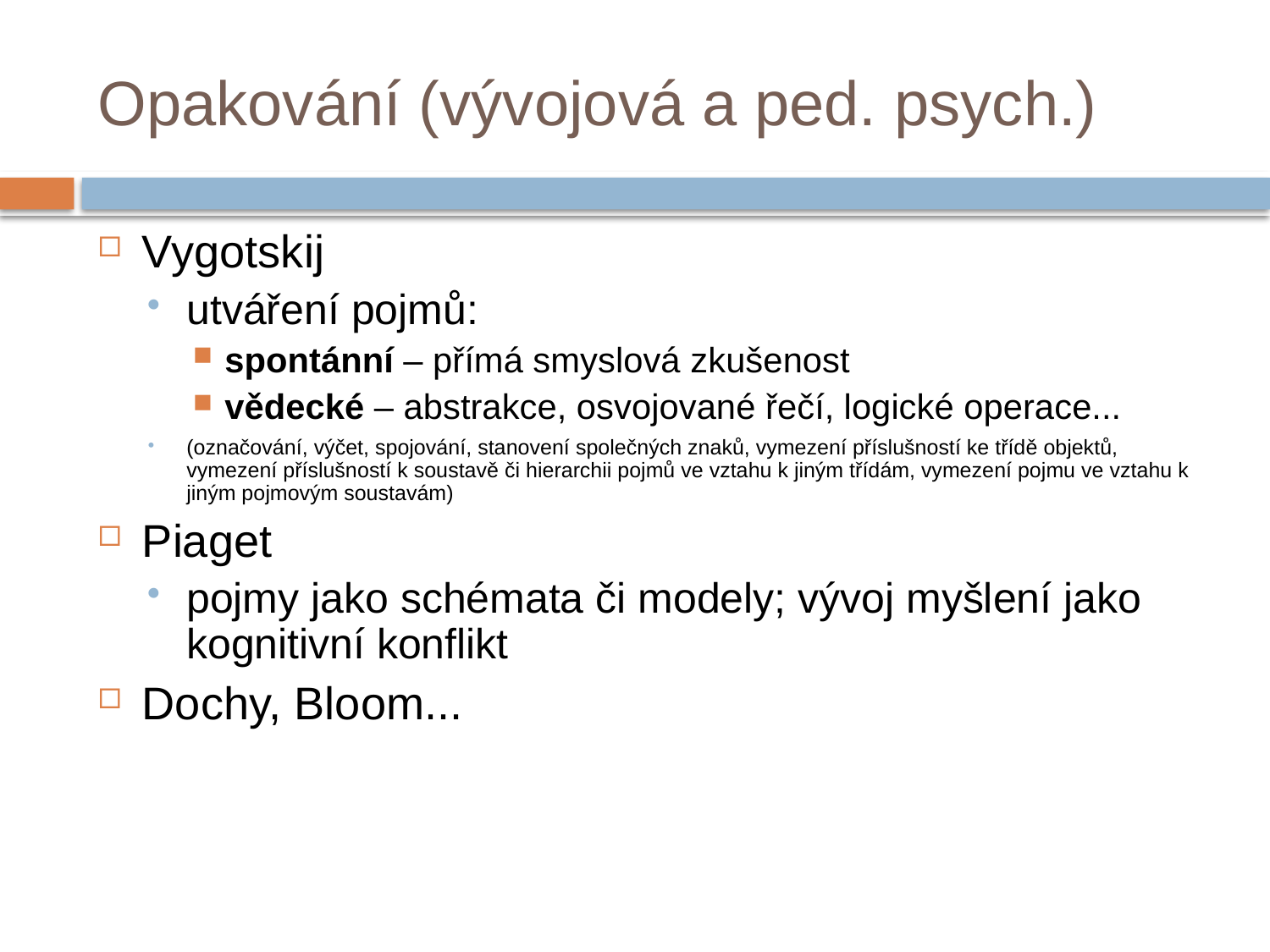

# Opakování (vývojová a ped. psych.)
Vygotskij
utváření pojmů:
spontánní – přímá smyslová zkušenost
vědecké – abstrakce, osvojované řečí, logické operace...
(označování, výčet, spojování, stanovení společných znaků, vymezení příslušností ke třídě objektů, vymezení příslušností k soustavě či hierarchii pojmů ve vztahu k jiným třídám, vymezení pojmu ve vztahu k jiným pojmovým soustavám)
Piaget
pojmy jako schémata či modely; vývoj myšlení jako kognitivní konflikt
Dochy, Bloom...